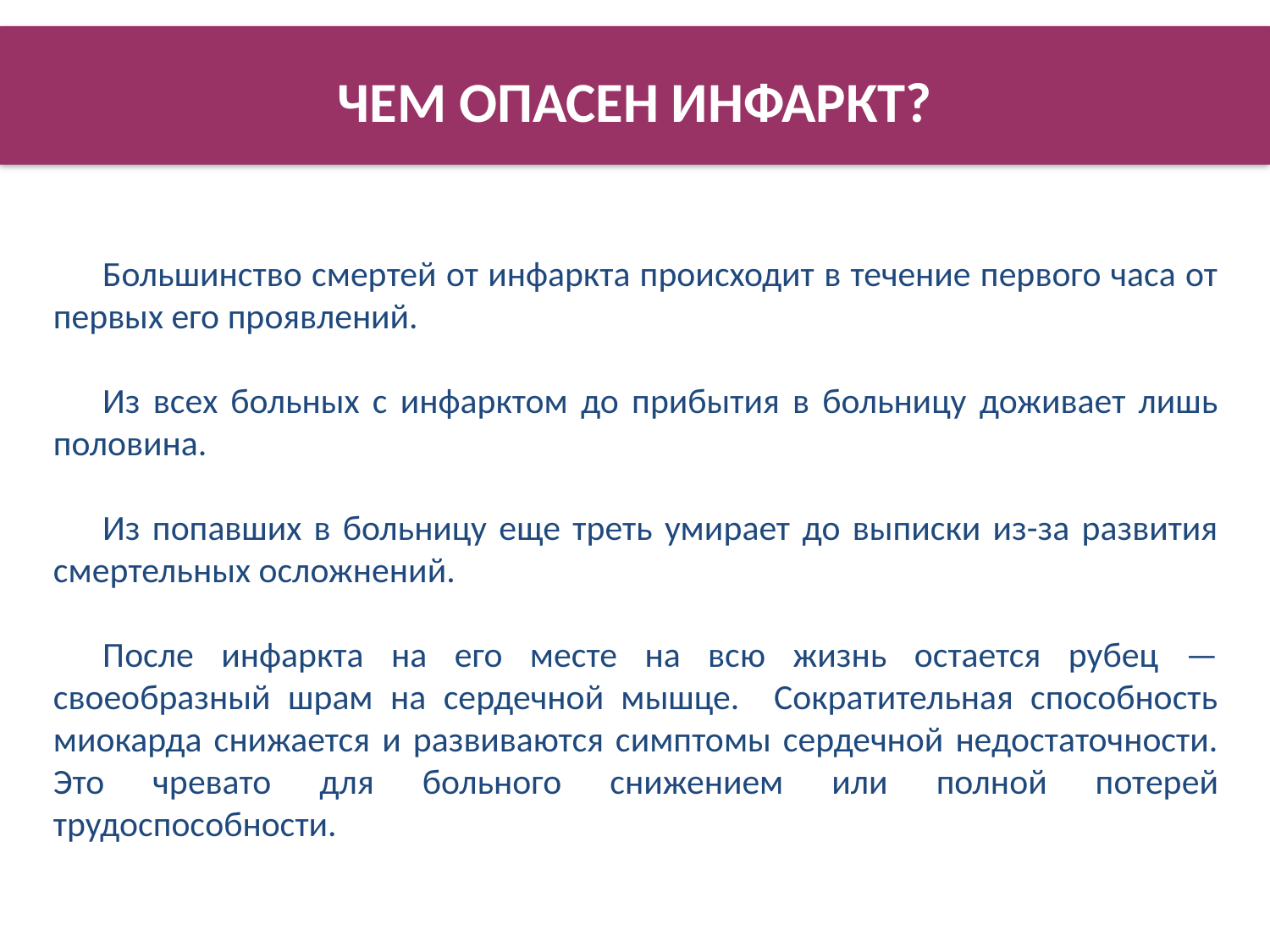

ЧЕМ ОПАСЕН ИНФАРКТ?
Большинство смертей от инфаркта происходит в течение первого часа от первых его проявлений.

Из всех больных с инфарктом до прибытия в больницу доживает лишь половина.

Из попавших в больницу еще треть умирает до выписки из-за развития смертельных осложнений.

После инфаркта на его месте на всю жизнь остается рубец — своеобразный шрам на сердечной мышце.  Сократительная способность миокарда снижается и развиваются симптомы сердечной недостаточности. Это чревато для больного снижением или полной потерей трудоспособности.